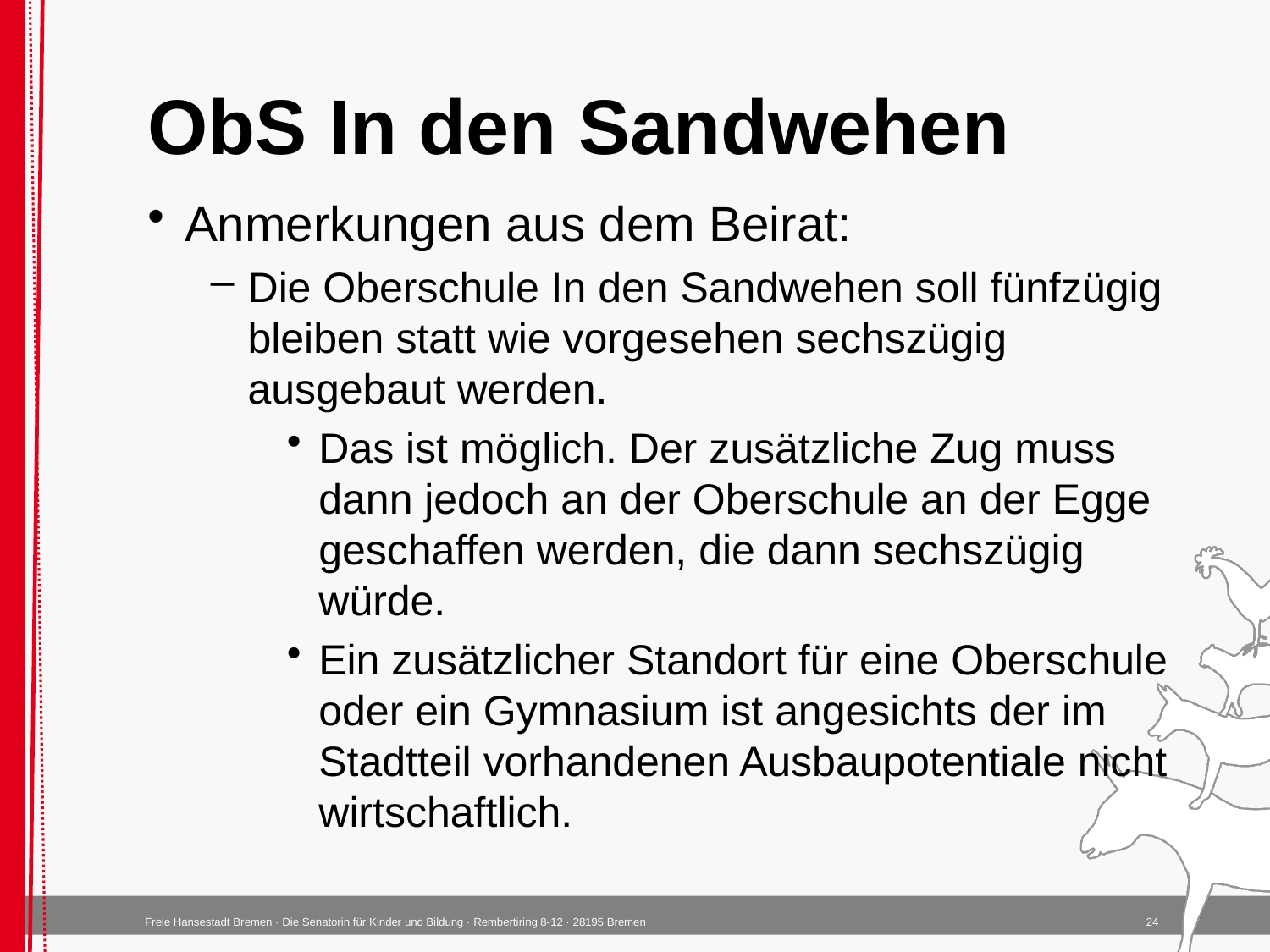

# ObS In den Sandwehen
Anmerkungen aus dem Beirat:
Die Oberschule In den Sandwehen soll fünfzügig bleiben statt wie vorgesehen sechszügig ausgebaut werden.
Das ist möglich. Der zusätzliche Zug muss dann jedoch an der Oberschule an der Egge geschaffen werden, die dann sechszügig würde.
Ein zusätzlicher Standort für eine Oberschule oder ein Gymnasium ist angesichts der im Stadtteil vorhandenen Ausbaupotentiale nicht wirtschaftlich.
24